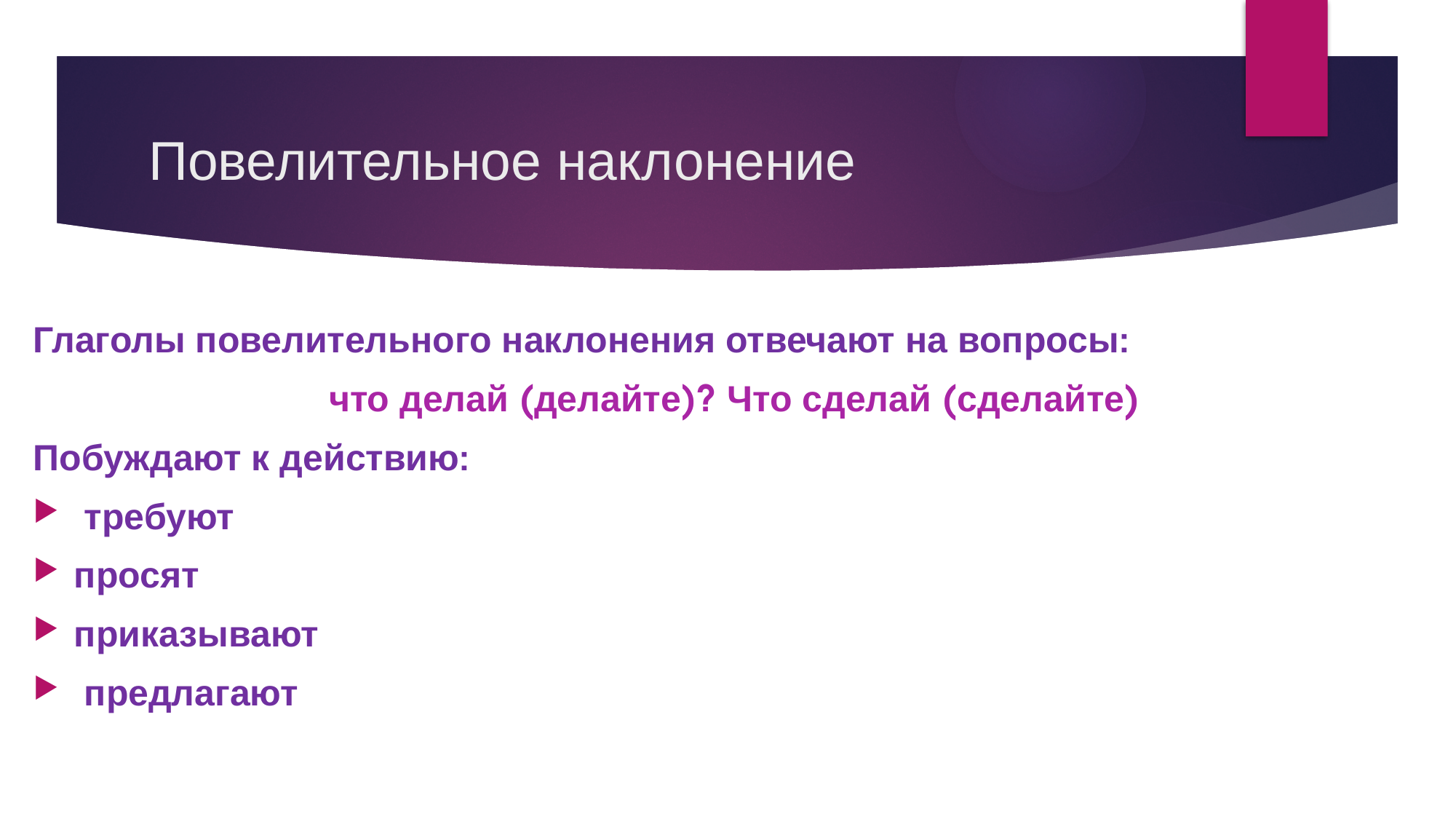

# Повелительное наклонение
Глаголы повелительного наклонения отвечают на вопросы:
 что делай (делайте)? Что сделай (сделайте)
Побуждают к действию:
 требуют
просят
приказывают
 предлагают